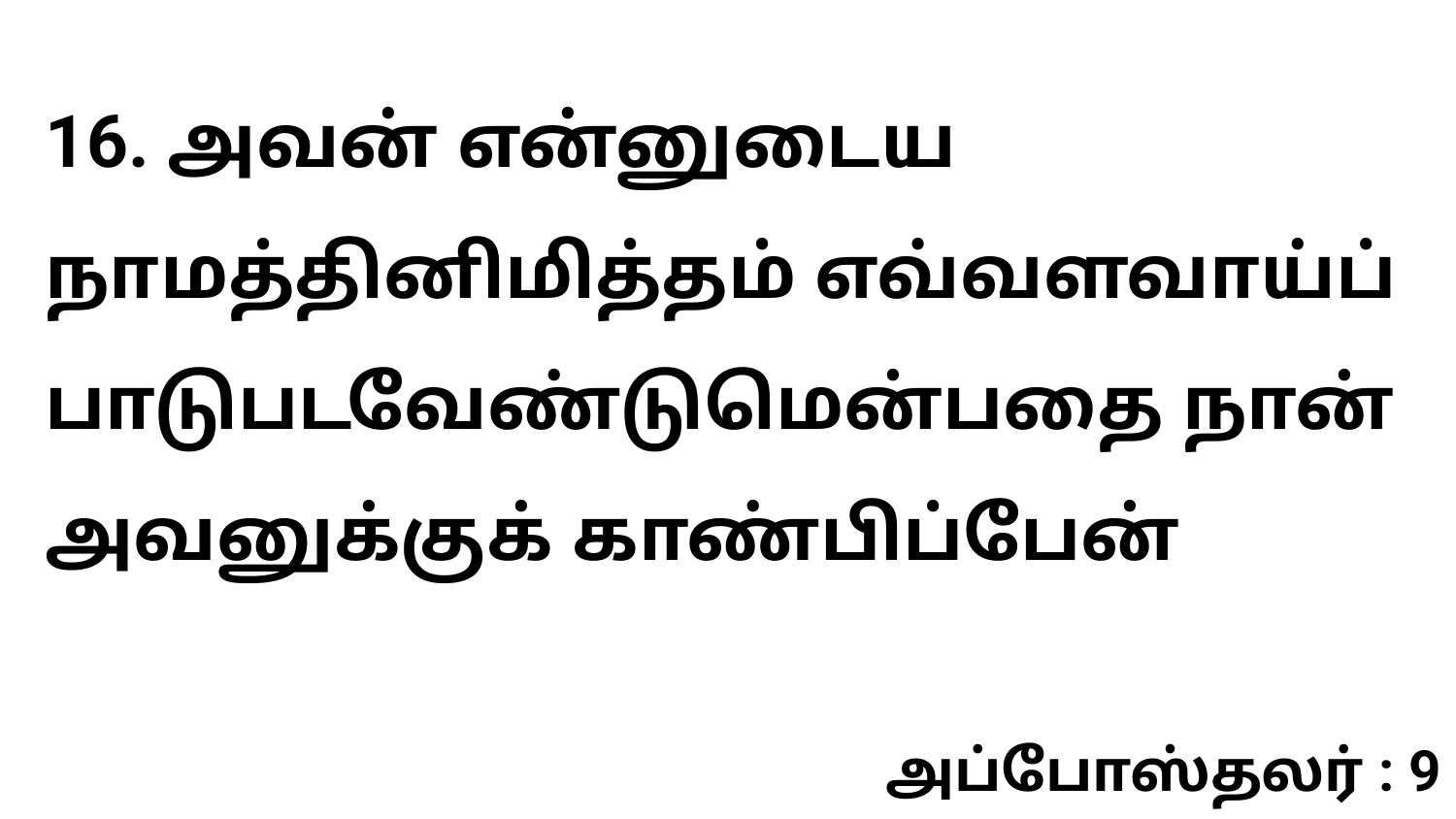

16. அவன் என்னுடைய நாமத்தினிமித்தம் எவ்வளவாய்ப் பாடுபடவேண்டுமென்பதை நான் அவனுக்குக் காண்பிப்பேன்
அப்போஸ்தலர் : 9